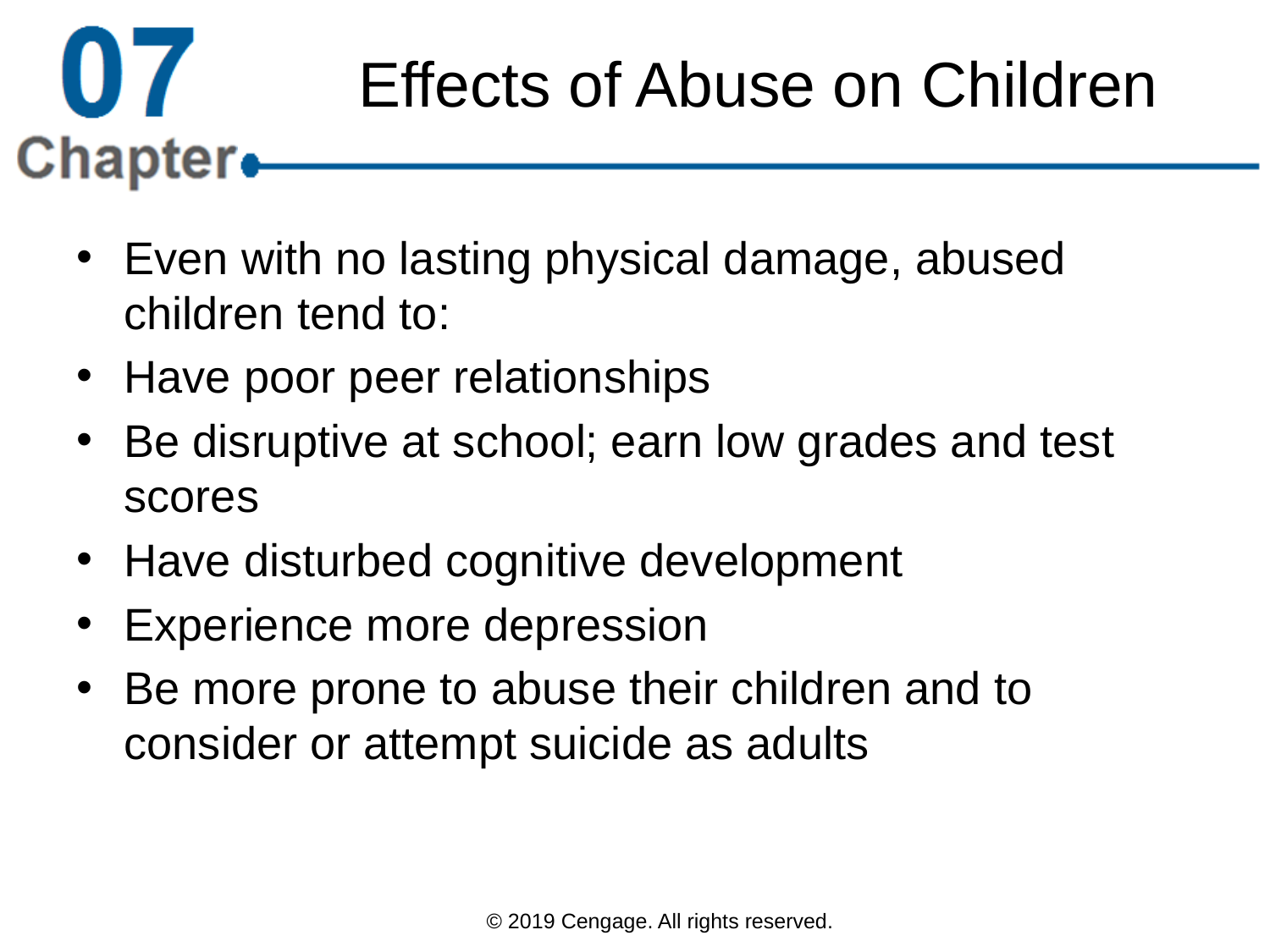

# Effects of Abuse on Children
Even with no lasting physical damage, abused children tend to:
Have poor peer relationships
Be disruptive at school; earn low grades and test scores
Have disturbed cognitive development
Experience more depression
Be more prone to abuse their children and to consider or attempt suicide as adults